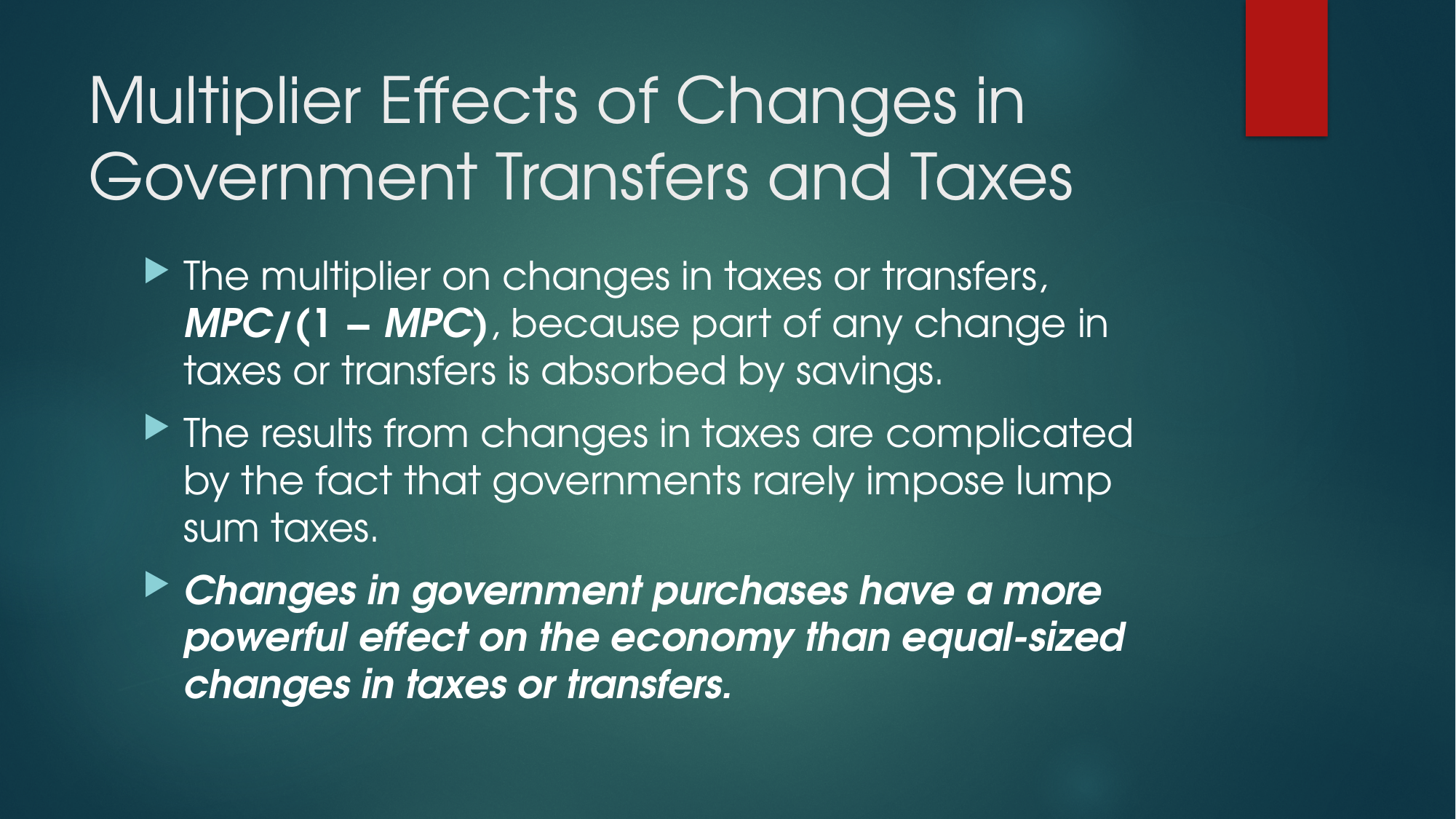

# Multiplier Effects of Changes in Government Transfers and Taxes
The multiplier on changes in taxes or transfers, MPC/(1 − MPC), because part of any change in taxes or transfers is absorbed by savings.
The results from changes in taxes are complicated by the fact that governments rarely impose lump sum taxes.
Changes in government purchases have a more powerful effect on the economy than equal-sized changes in taxes or transfers.